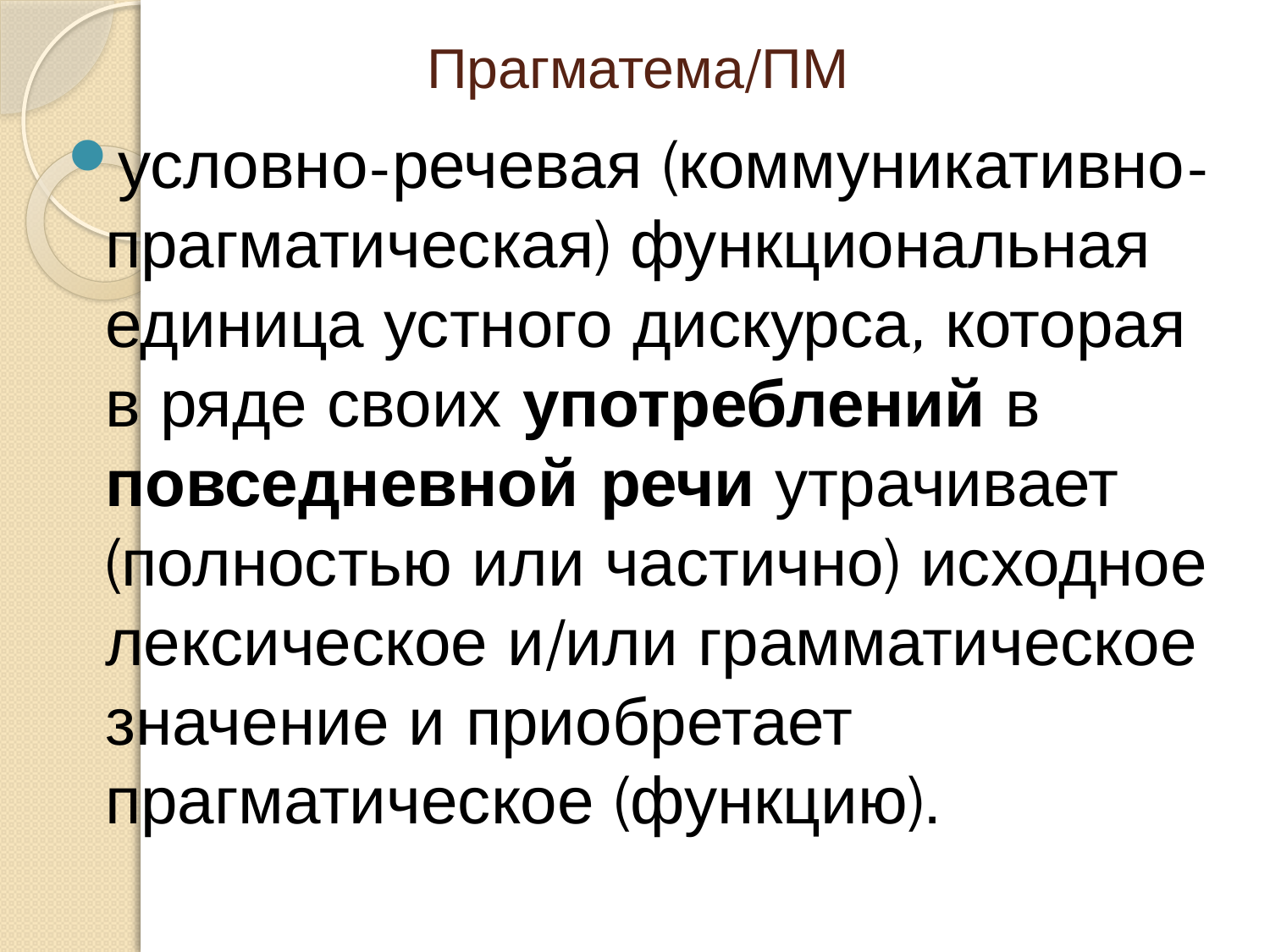

# Прагматема/ПМ
условно-речевая (коммуникативно-прагматическая) функциональная единица устного дискурса, которая в ряде своих употреблений в повседневной речи утрачивает (полностью или частично) исходное лексическое и/или грамматическое значение и приобретает прагматическое (функцию).